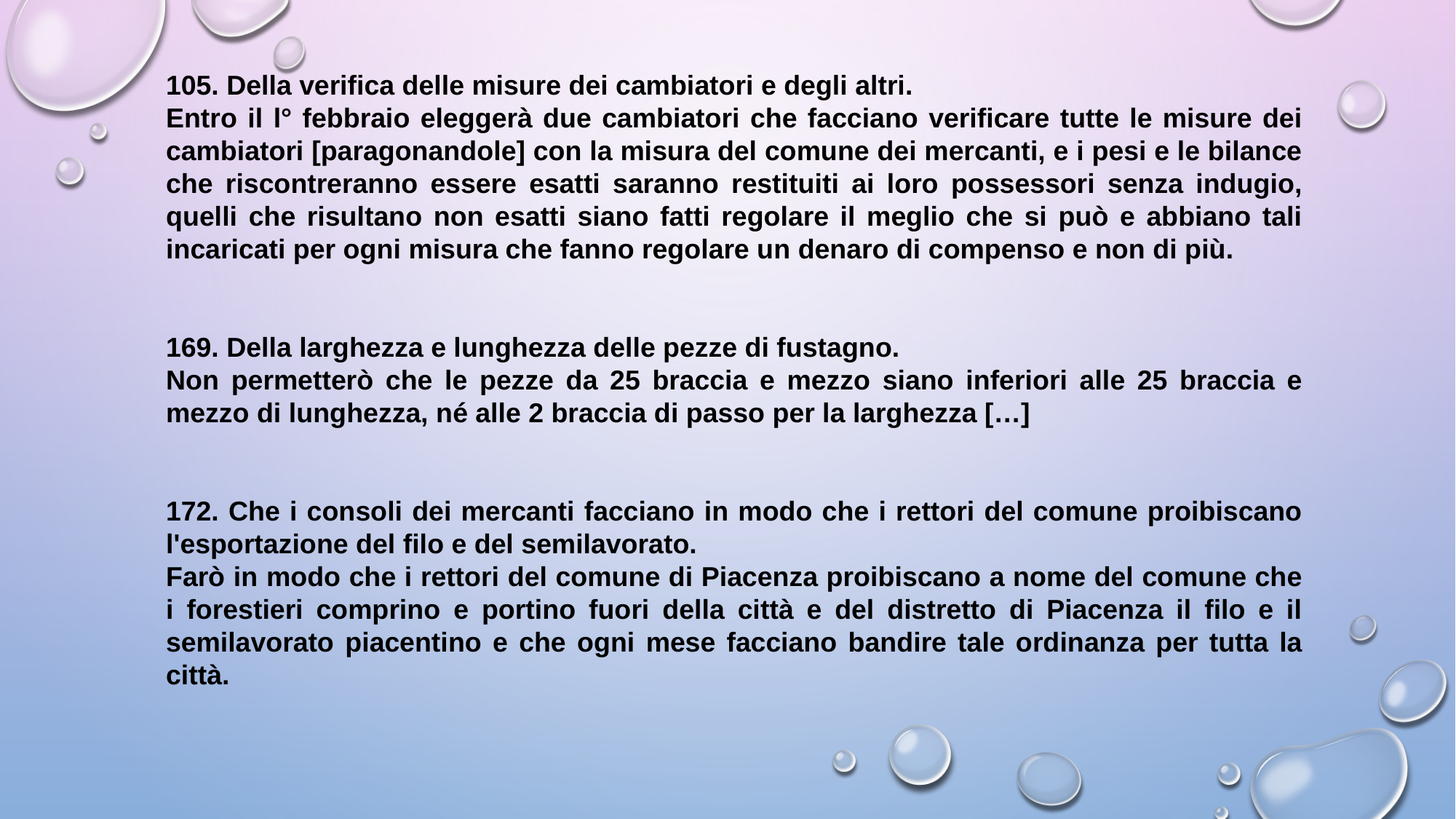

105. Della verifica delle misure dei cambiatori e degli altri.
Entro il l° febbraio eleggerà due cambiatori che facciano verificare tutte le misure dei cambiatori [paragonandole] con la misura del comune dei mercanti, e i pesi e le bilance che riscontreranno essere esatti saranno restituiti ai loro possessori senza indugio, quelli che risultano non esatti siano fatti regolare il meglio che si può e abbiano tali incaricati per ogni misura che fanno regolare un denaro di compenso e non di più.

169. Della larghezza e lunghezza delle pezze di fustagno.
Non permetterò che le pezze da 25 braccia e mezzo siano inferiori alle 25 braccia e mezzo di lunghezza, né alle 2 braccia di passo per la larghezza […]

172. Che i consoli dei mercanti facciano in modo che i rettori del comune proibiscano l'esportazione del filo e del semilavorato.
Farò in modo che i rettori del comune di Piacenza proibiscano a nome del comune che i forestieri comprino e portino fuori della città e del distretto di Piacenza il filo e il semilavorato piacentino e che ogni mese facciano bandire tale ordinanza per tutta la città.